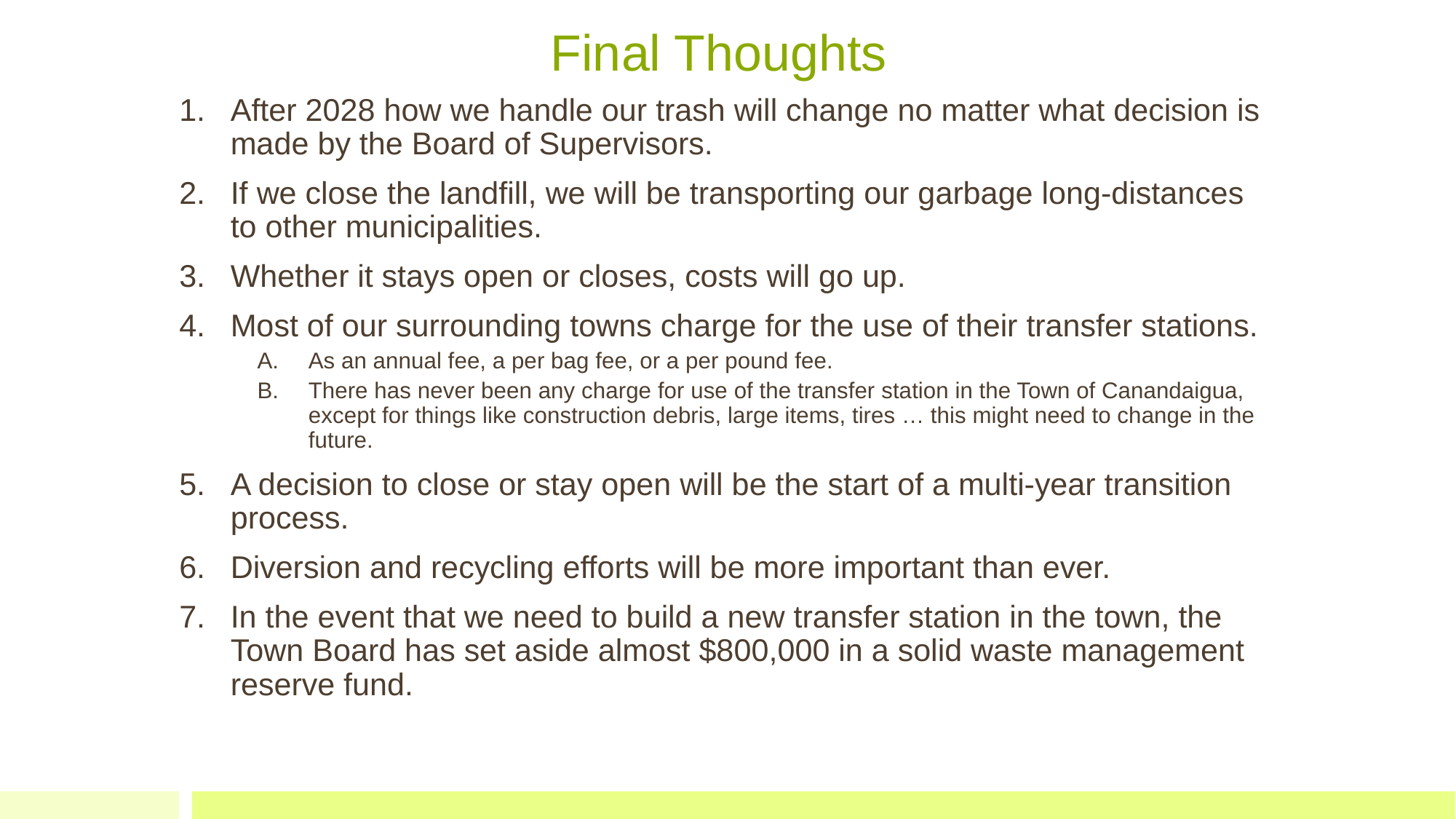

# Final Thoughts
After 2028 how we handle our trash will change no matter what decision is made by the Board of Supervisors.
If we close the landfill, we will be transporting our garbage long-distances to other municipalities.
Whether it stays open or closes, costs will go up.
Most of our surrounding towns charge for the use of their transfer stations.
As an annual fee, a per bag fee, or a per pound fee.
There has never been any charge for use of the transfer station in the Town of Canandaigua, except for things like construction debris, large items, tires … this might need to change in the future.
A decision to close or stay open will be the start of a multi-year transition process.
Diversion and recycling efforts will be more important than ever.
In the event that we need to build a new transfer station in the town, the Town Board has set aside almost $800,000 in a solid waste management reserve fund.